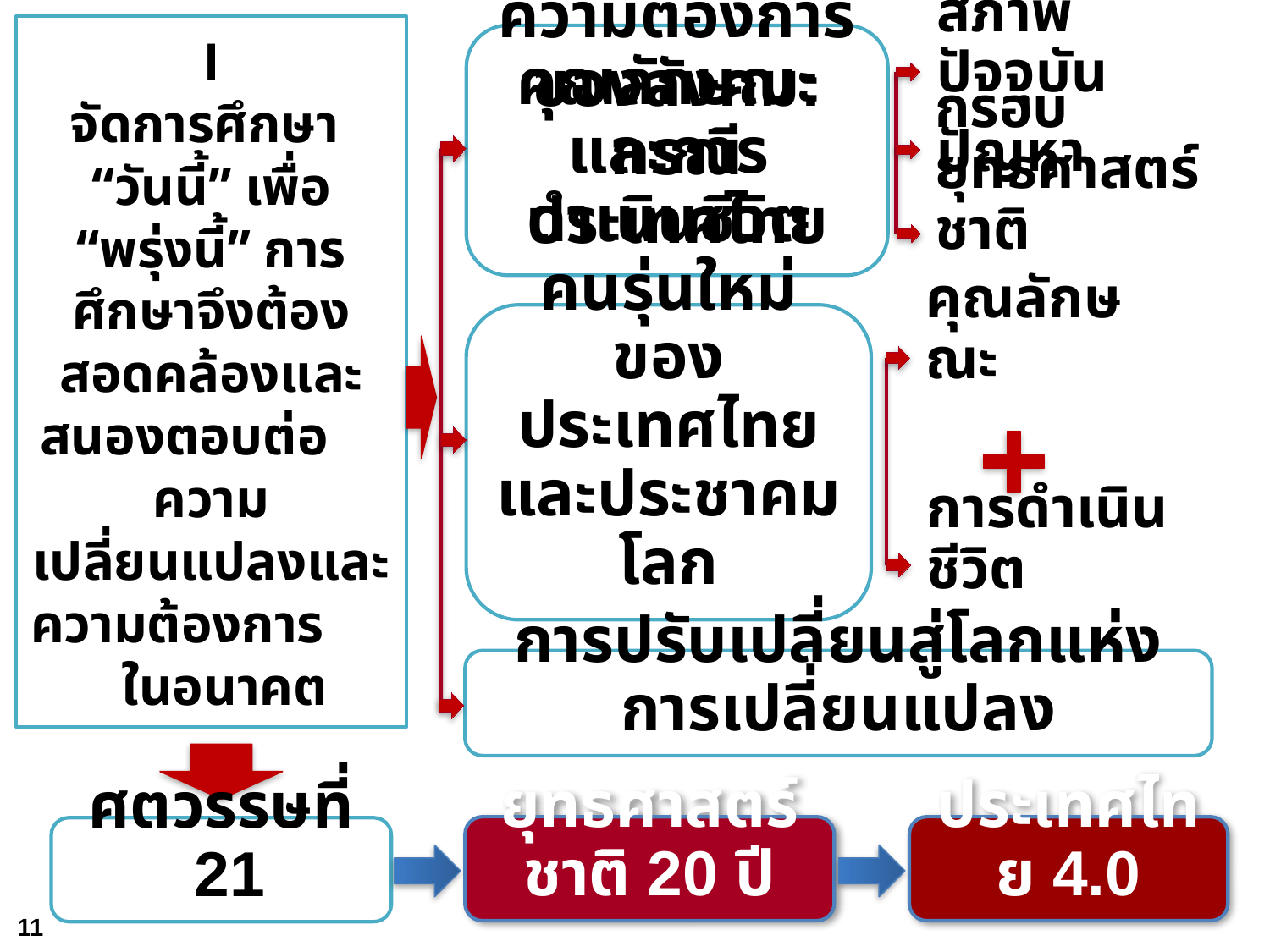

I
จัดการศึกษา
“วันนี้” เพื่อ “พรุ่งนี้” การศึกษาจึงต้องสอดคล้องและสนองตอบต่อ     ความเปลี่ยนแปลงและความต้องการ        ในอนาคต
สภาพปัจจุบัน
สภาพการณ์และ
ความต้องการของสังคม: กรณีประเทศไทย

ปัญหา

กรอบยุทธศาสตร์ชาติ
คุณลักษณะและการดำเนินชีวิตคนรุ่นใหม่ของประเทศไทยและประชาคมโลก
คุณลักษณะ

การดำเนินชีวิต
การปรับเปลี่ยนสู่โลกแห่งการเปลี่ยนแปลง

ศตวรรษที่ 21
ยุทธศาสตร์ชาติ 20 ปี

ประเทศไทย 4.0

11